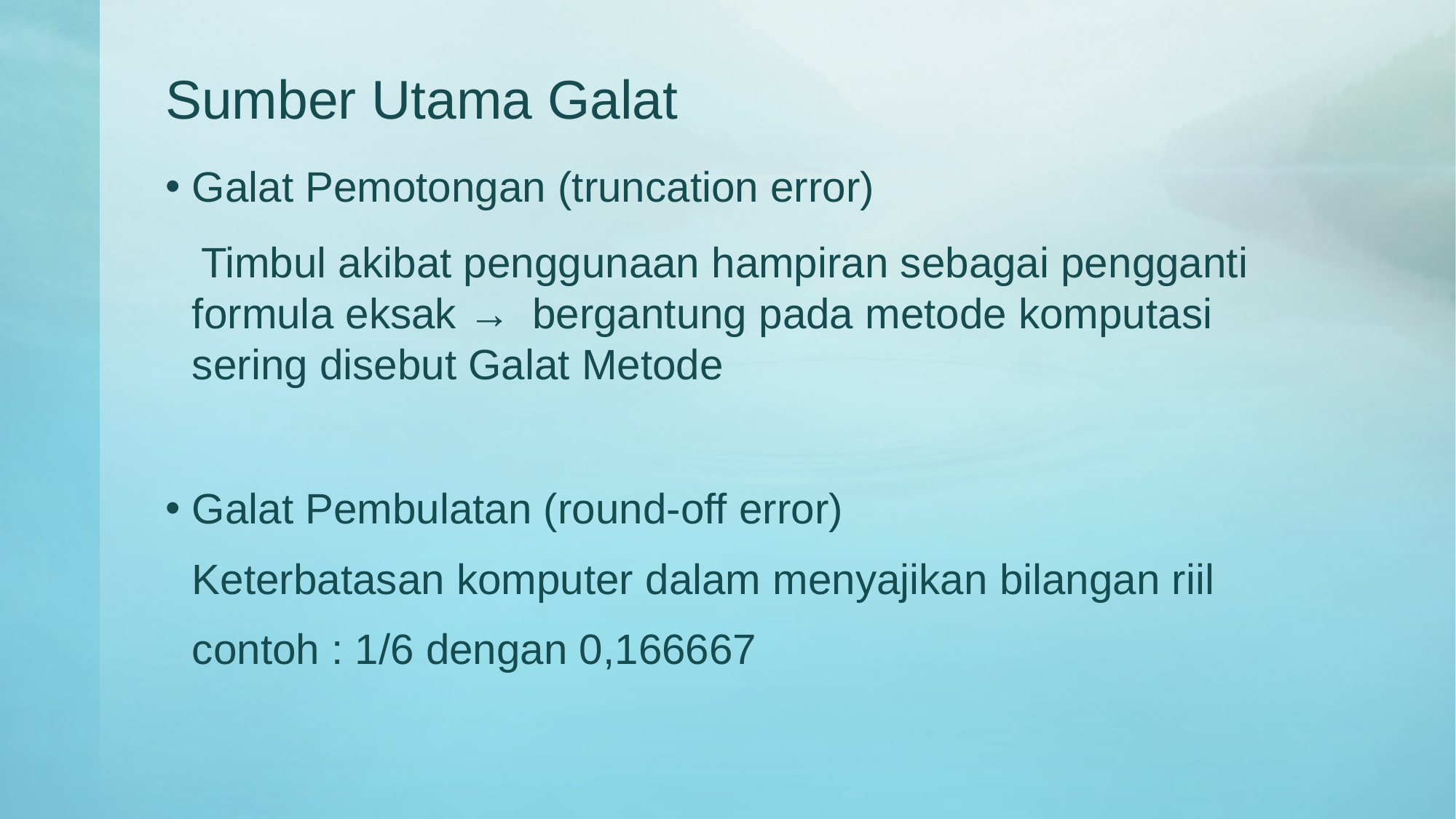

# Sumber Utama Galat
Galat Pemotongan (truncation error)
   Timbul akibat penggunaan hampiran sebagai pengganti formula eksak →  bergantung pada metode komputasi sering disebut Galat Metode

Galat Pembulatan (round-off error)
	Keterbatasan komputer dalam menyajikan bilangan riil
	contoh : 1/6 dengan 0,166667